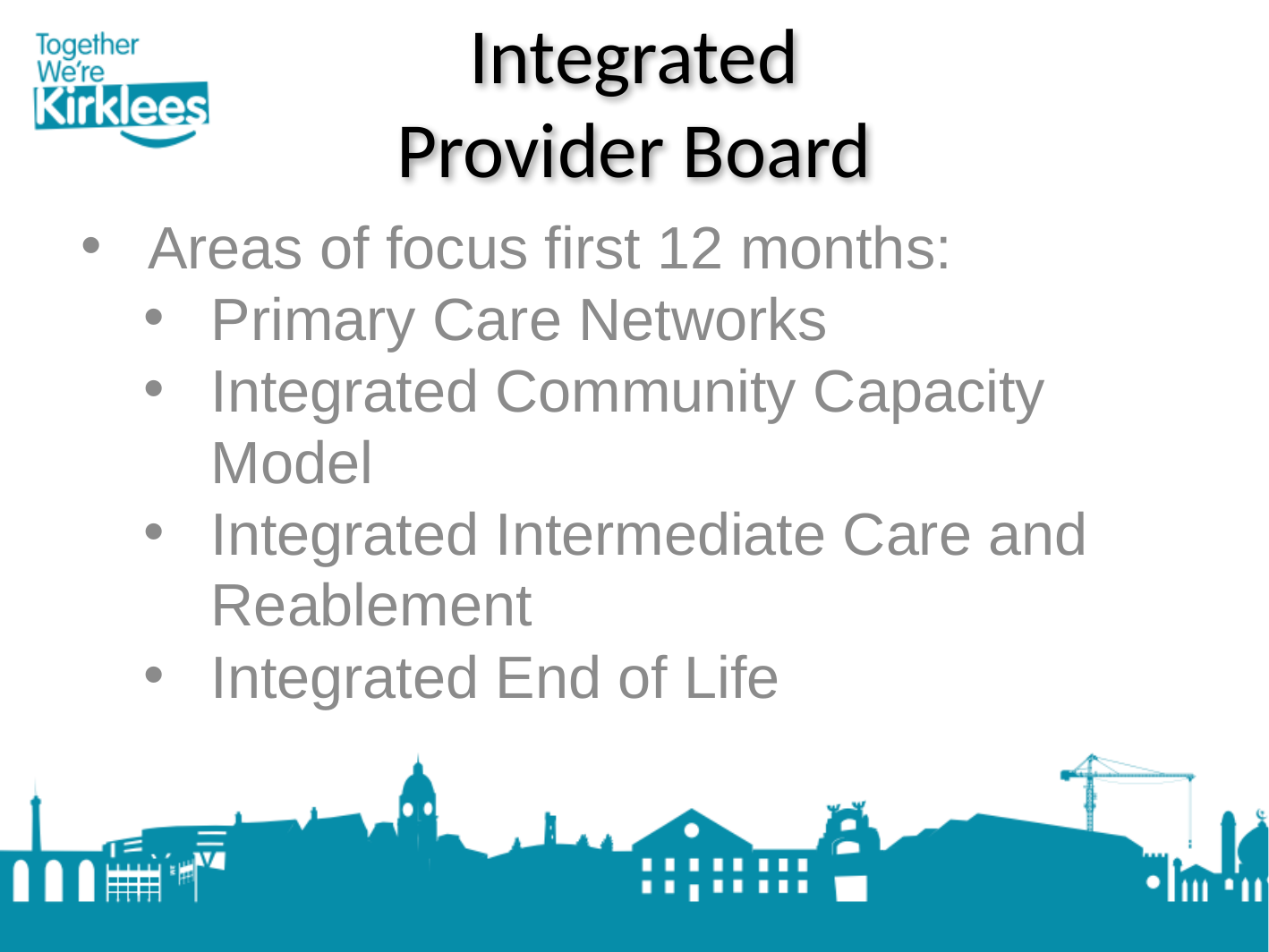

# Integrated Provider Board
Areas of focus first 12 months:
Primary Care Networks
Integrated Community Capacity Model
Integrated Intermediate Care and Reablement
Integrated End of Life